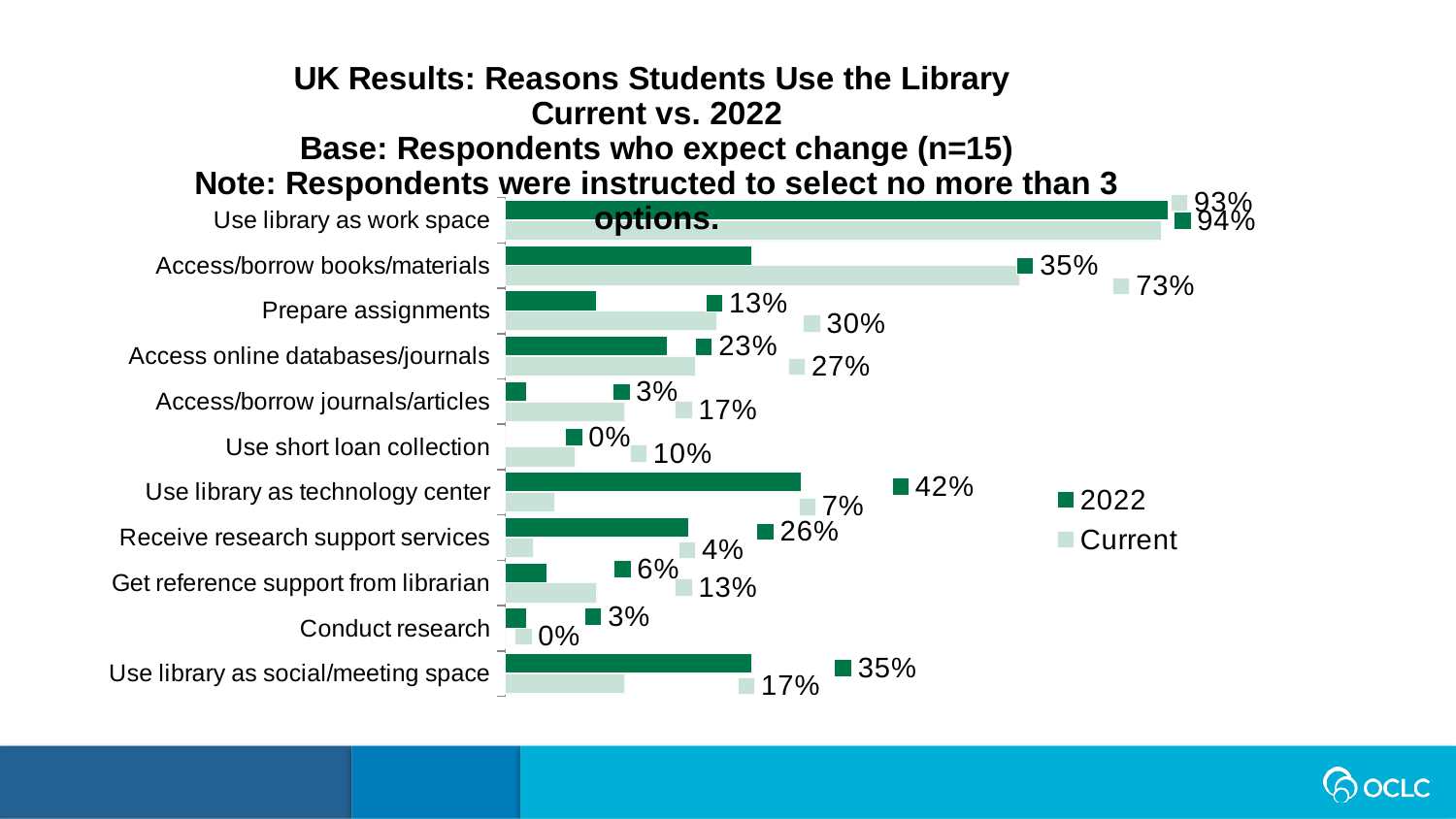

### Chart: UK Results: Reasons Students Use the Library
Current vs. 2022
Base: Respondents who expect change (n=15)
Note: Respondents were instructed to select no more than 3 options.

| Category | Current | 2022 |
|---|---|---|
| Use library as social/meeting space | 0.17 | 0.35 |
| Conduct research | 0.0 | 0.03 |
| Get reference support from librarian | 0.13 | 0.06 |
| Receive research support services | 0.04 | 0.26 |
| Use library as technology center | 0.07 | 0.42 |
| Use short loan collection | 0.1 | 0.0 |
| Access/borrow journals/articles | 0.17 | 0.03 |
| Access online databases/journals | 0.27 | 0.23 |
| Prepare assignments | 0.3 | 0.13 |
| Access/borrow books/materials | 0.73 | 0.35 |
| Use library as work space | 0.93 | 0.94 |